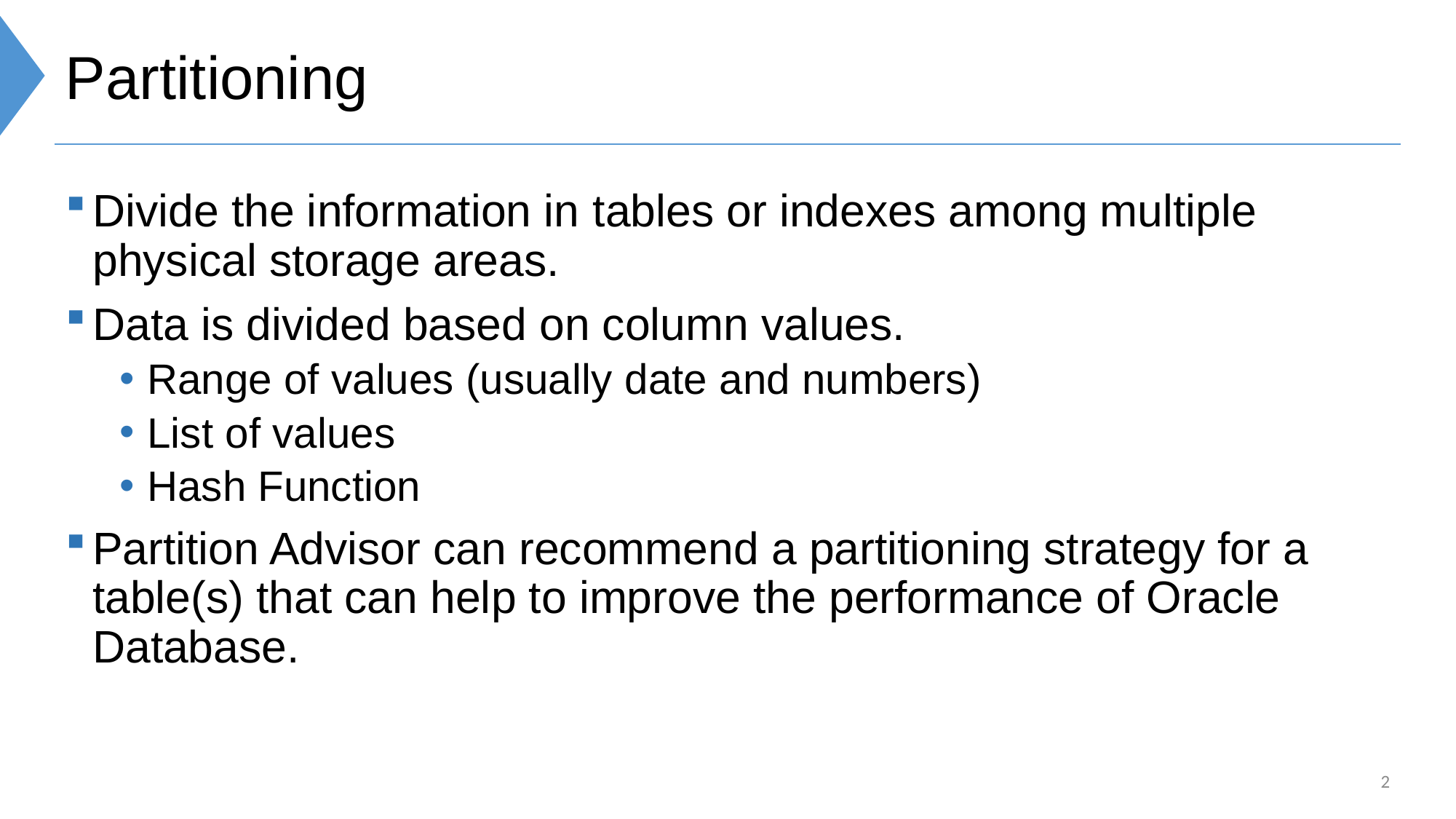

# Partitioning
Divide the information in tables or indexes among multiple physical storage areas.
Data is divided based on column values.
Range of values (usually date and numbers)
List of values
Hash Function
Partition Advisor can recommend a partitioning strategy for a table(s) that can help to improve the performance of Oracle Database.
2